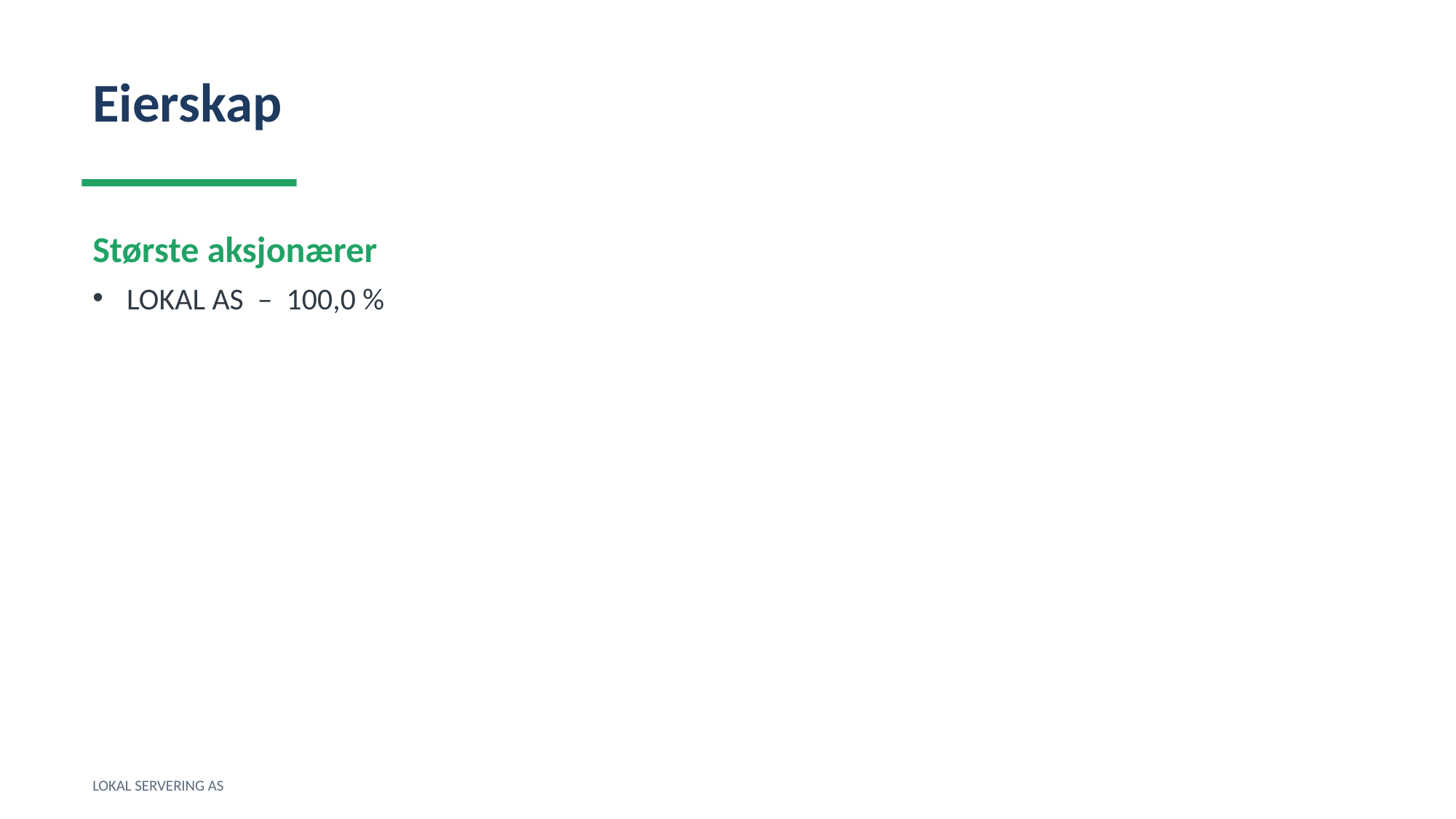

Eierskap

Største aksjonærer
LOKAL AS  –  100,0 %
LOKAL SERVERING AS